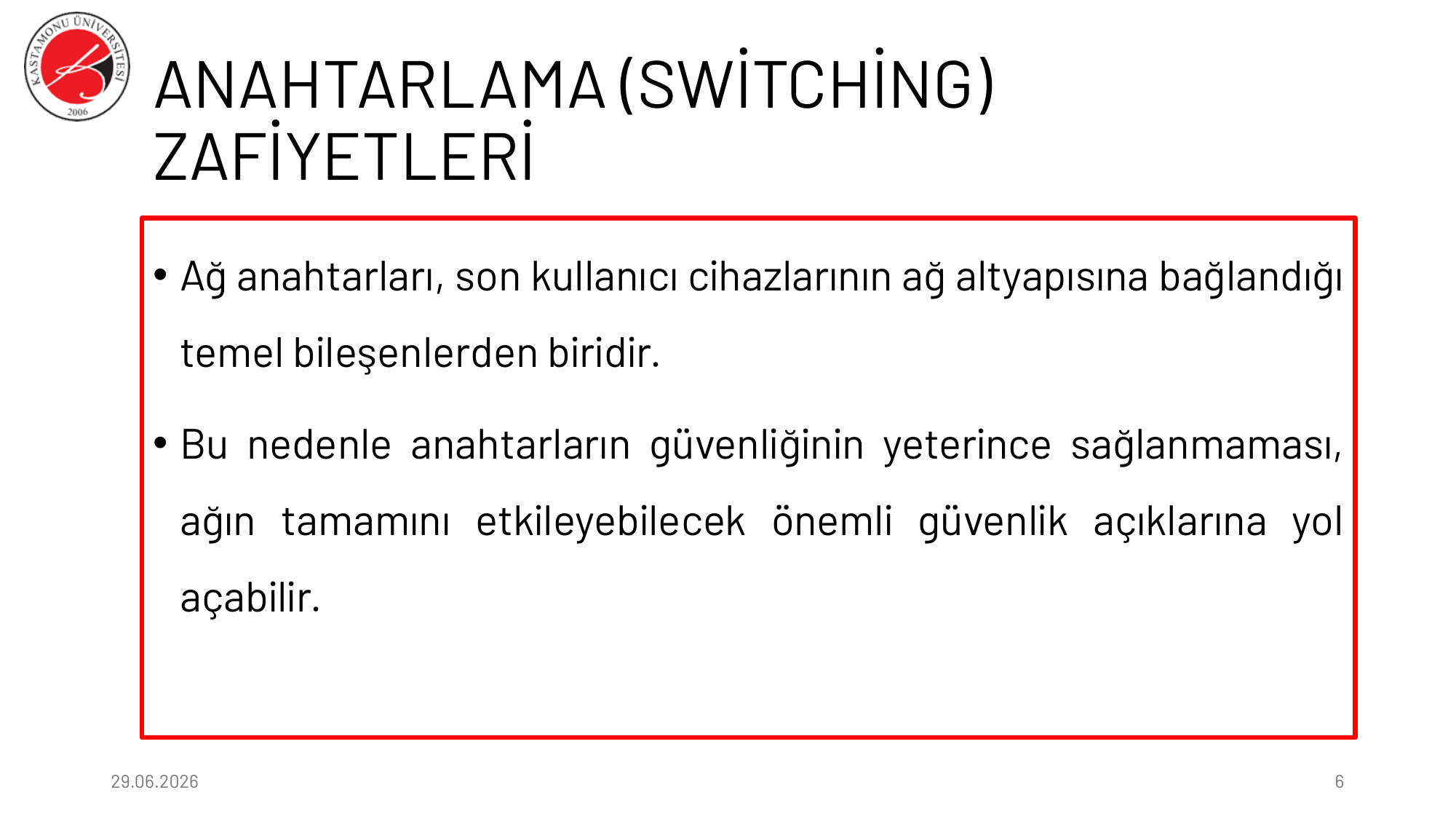

# ANAHTARLAMA (SWİTCHİNG) ZAFİYETLERİ
Ağ anahtarları, son kullanıcı cihazlarının ağ altyapısına bağlandığı temel bileşenlerden biridir.
Bu nedenle anahtarların güvenliğinin yeterince sağlanmaması, ağın tamamını etkileyebilecek önemli güvenlik açıklarına yol açabilir.

29.06.2026
6